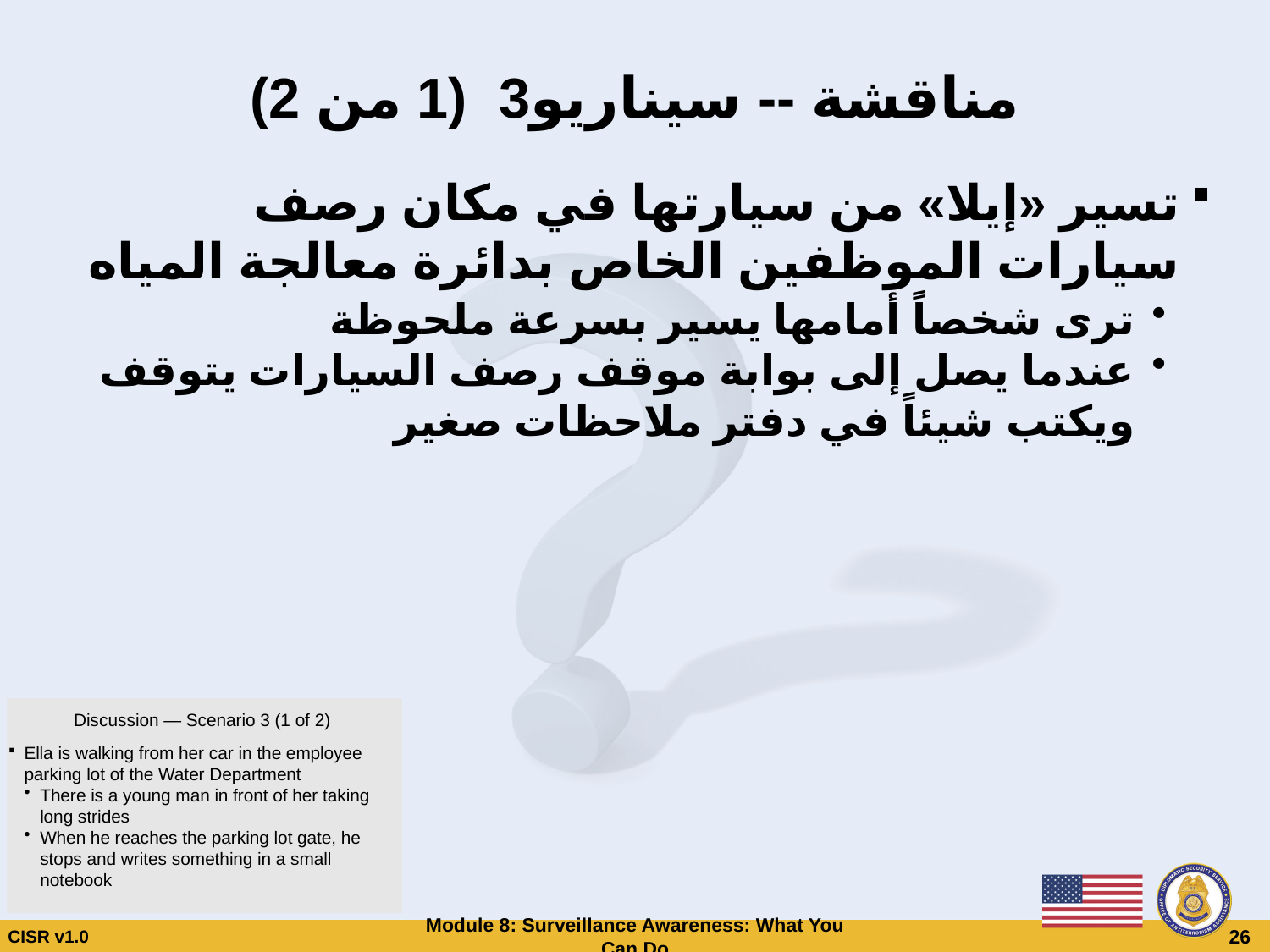

# مناقشة -- سيناريو3  (1 من 2)
تسير «إيلا» من سيارتها في مكان رصف سيارات الموظفين الخاص بدائرة معالجة المياه
ترى شخصاً أمامها يسير بسرعة ملحوظة
عندما يصل إلى بوابة موقف رصف السيارات يتوقف ويكتب شيئاً في دفتر ملاحظات صغير

Discussion — Scenario 3 (1 of 2)
Ella is walking from her car in the employee parking lot of the Water Department
There is a young man in front of her taking long strides
When he reaches the parking lot gate, he stops and writes something in a small notebook

CISR v1.0
Module 8: Surveillance Awareness: What You Can Do
 26